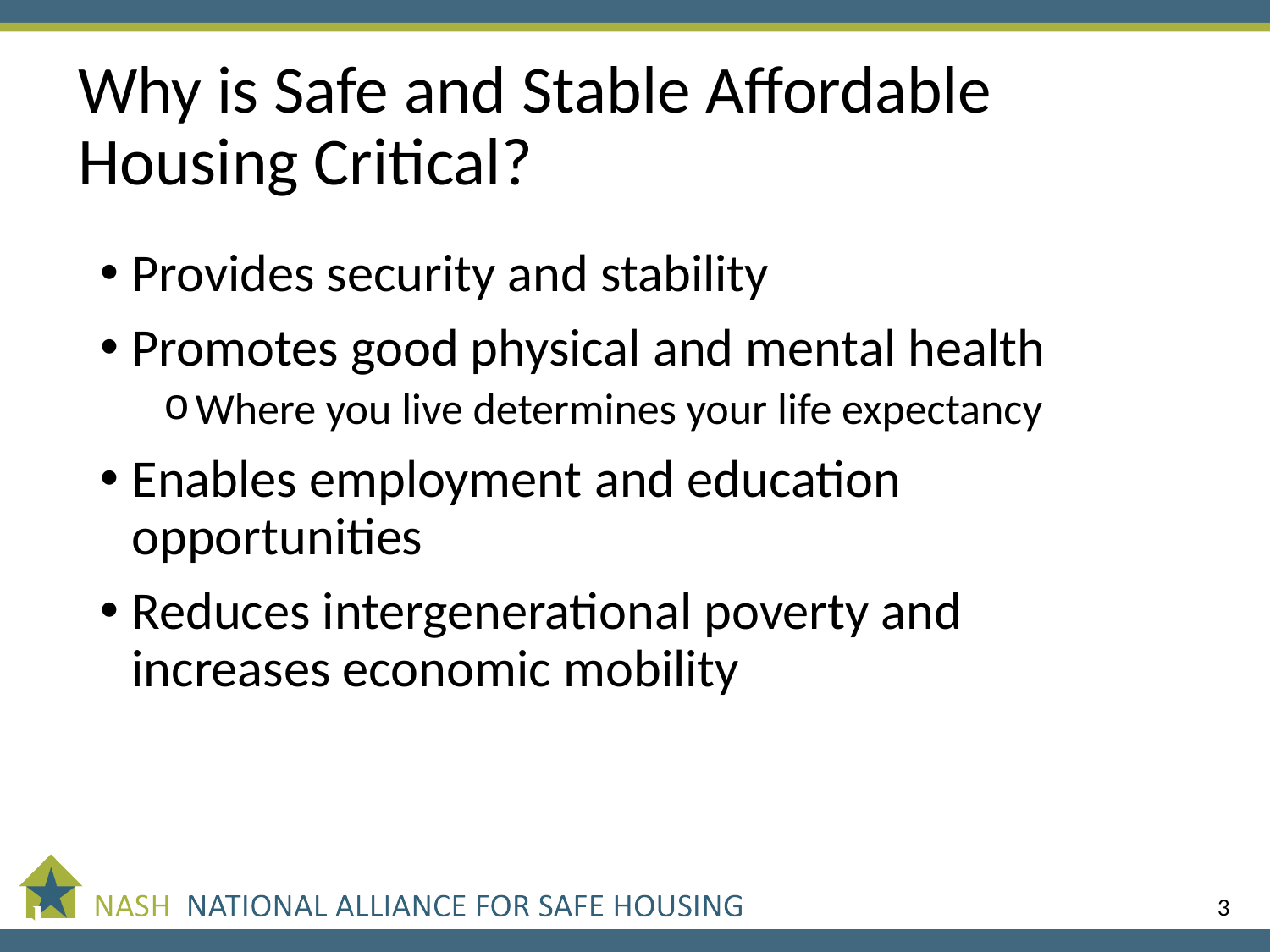

# Why is Safe and Stable Affordable Housing Critical?
Provides security and stability
Promotes good physical and mental health
Where you live determines your life expectancy
Enables employment and education opportunities
Reduces intergenerational poverty and increases economic mobility